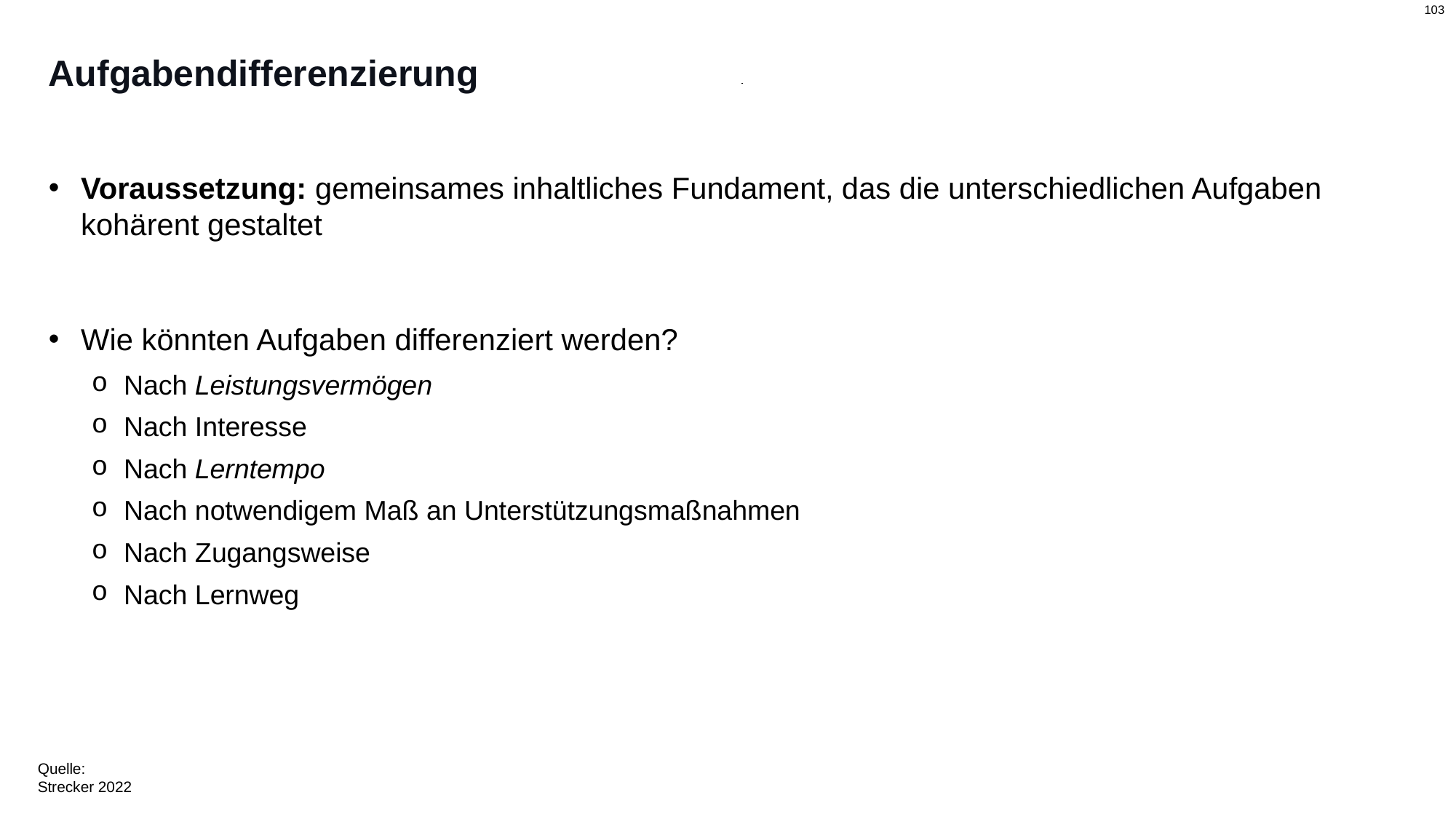

# Aufgabendifferenzierung
Voraussetzung: gemeinsames inhaltliches Fundament, das die unterschiedlichen Aufgaben kohärent gestaltet

Wie könnten Aufgaben differenziert werden?
Nach Leistungsvermögen
Nach Interesse
Nach Lerntempo
Nach notwendigem Maß an Unterstützungsmaßnahmen
Nach Zugangsweise
Nach Lernweg
Quelle:
Strecker 2022